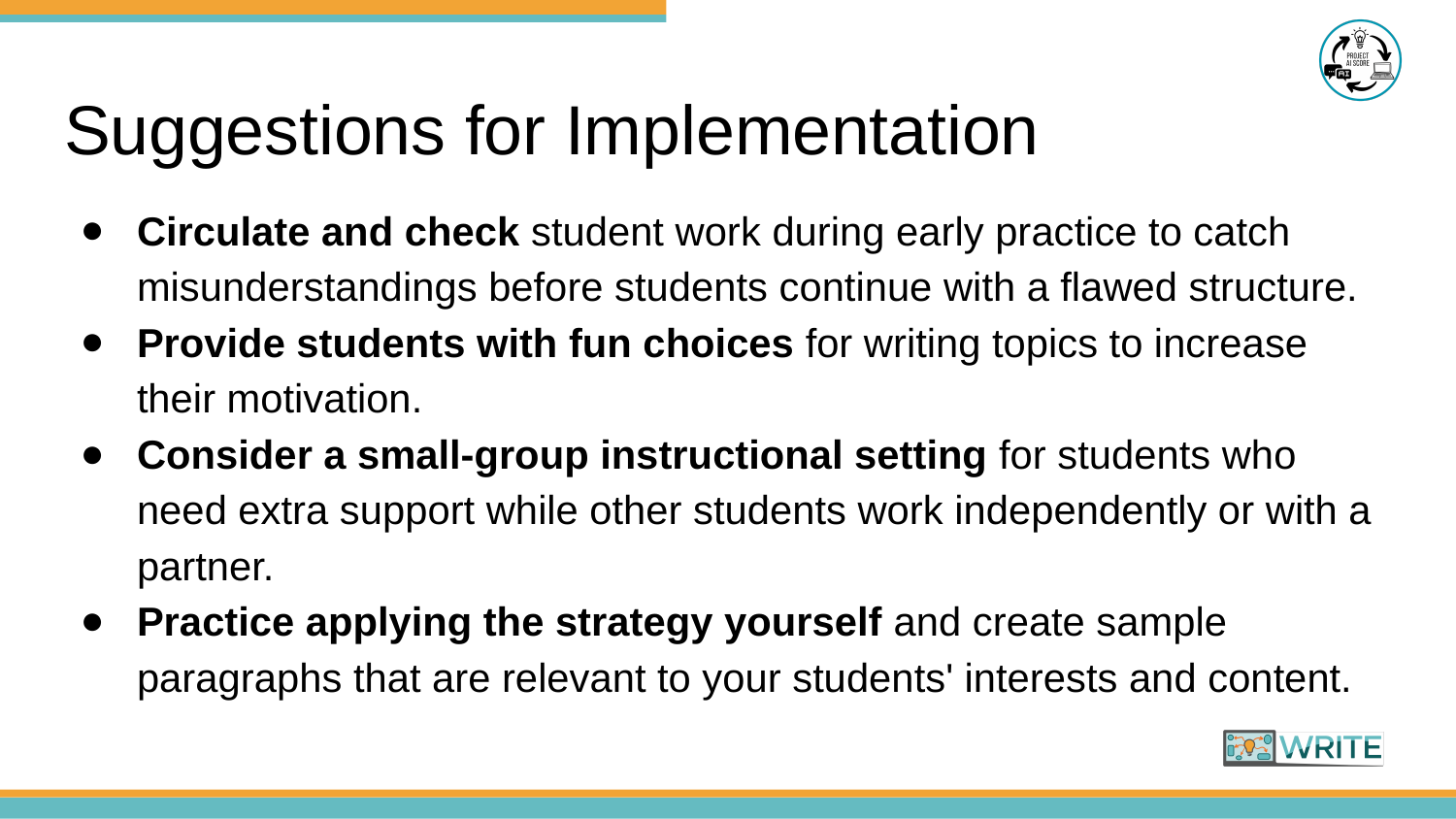

# Suggestions for Implementation
Circulate and check student work during early practice to catch misunderstandings before students continue with a flawed structure.
Provide students with fun choices for writing topics to increase their motivation.
Consider a small-group instructional setting for students who need extra support while other students work independently or with a partner.
Practice applying the strategy yourself and create sample paragraphs that are relevant to your students' interests and content.